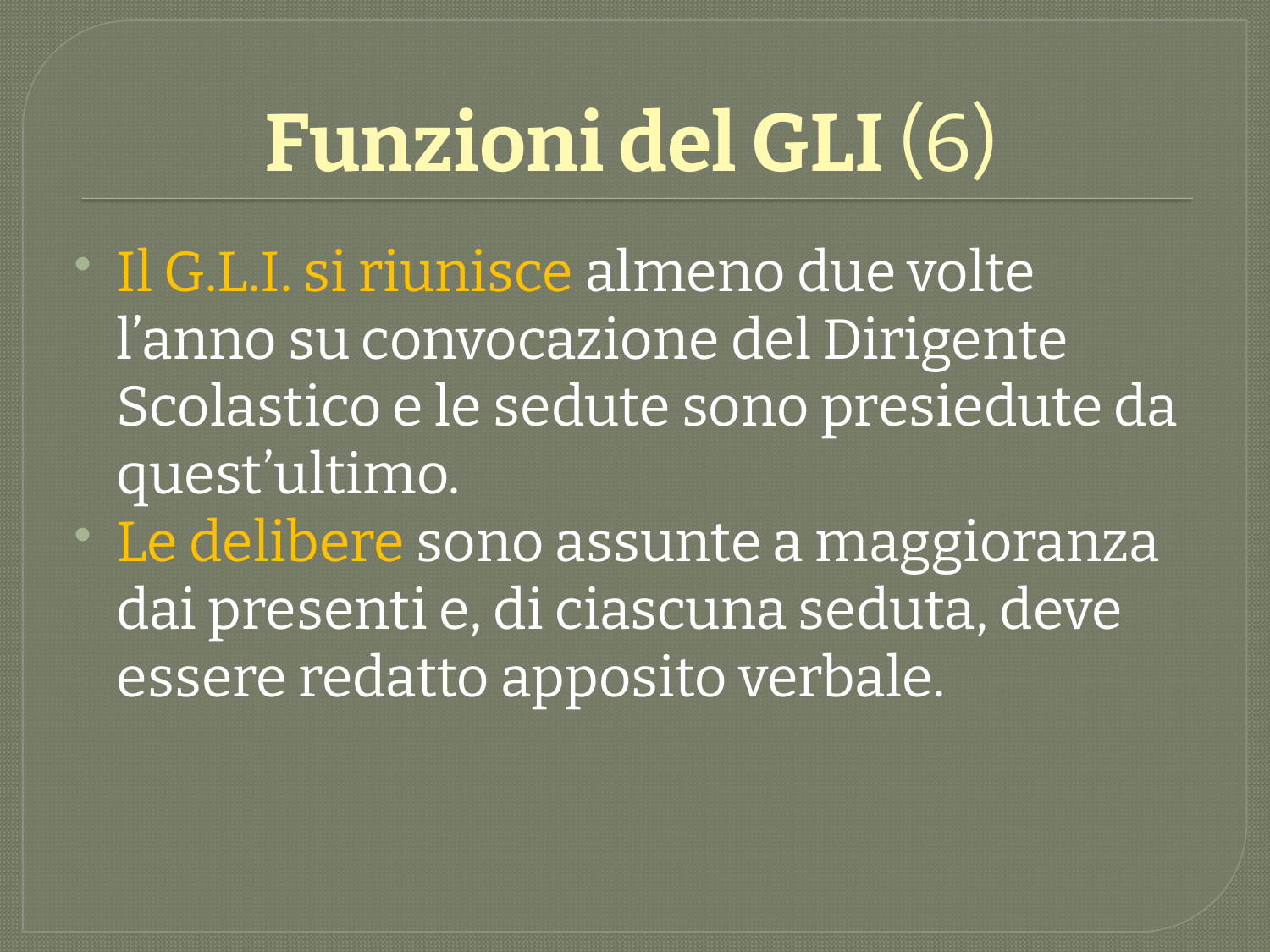

# Funzioni del GLI (6)
Il G.L.I. si riunisce almeno due volte l’anno su convocazione del Dirigente Scolastico e le sedute sono presiedute da quest’ultimo.
Le delibere sono assunte a maggioranza dai presenti e, di ciascuna seduta, deve essere redatto apposito verbale.